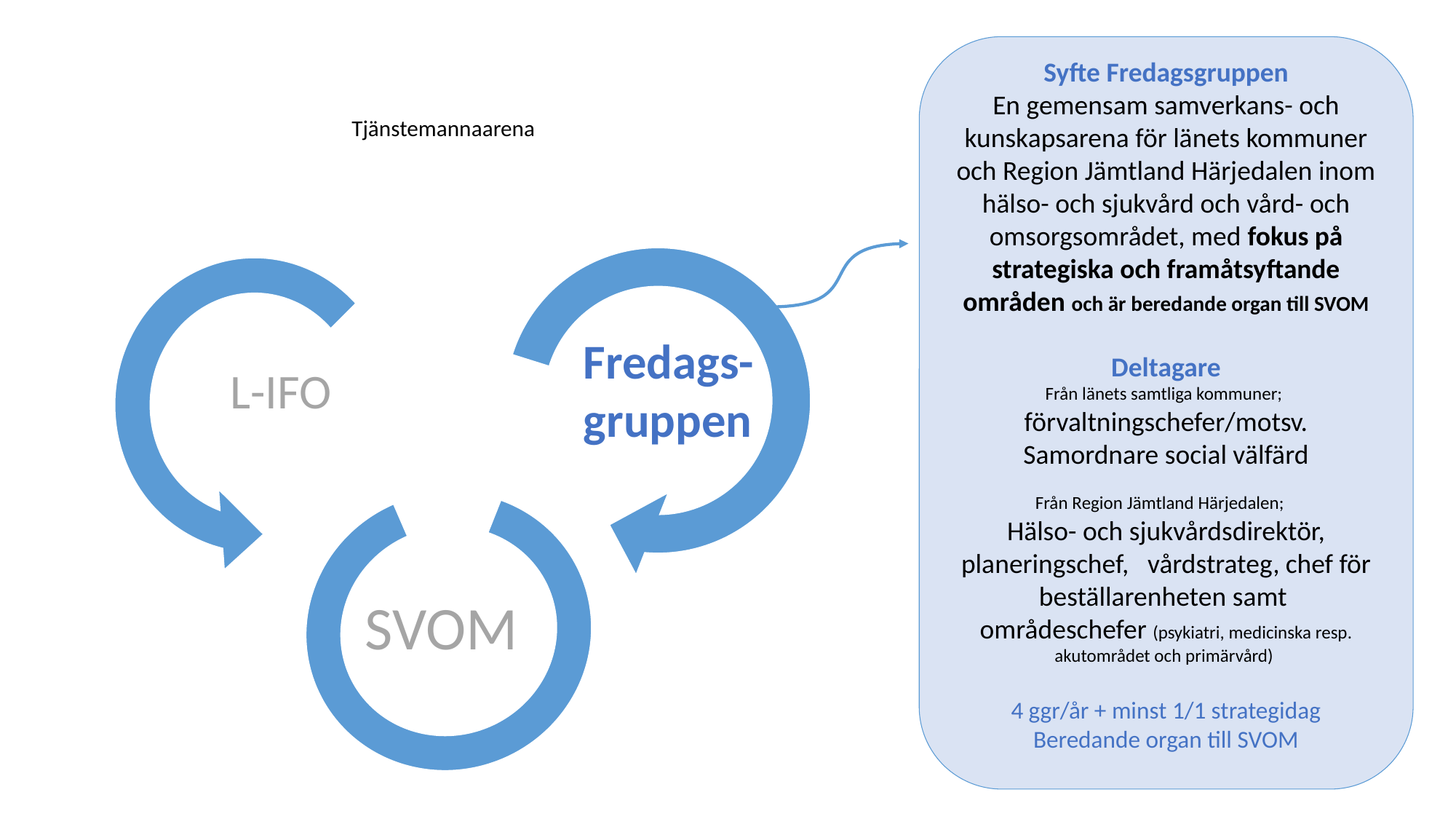

Syfte Fredagsgruppen
En gemensam samverkans- och kunskapsarena för länets kommuner och Region Jämtland Härjedalen inom hälso- och sjukvård och vård- och omsorgsområdet, med fokus på strategiska och framåtsyftande områden och är beredande organ till SVOM

Deltagare
Från länets samtliga kommuner;
förvaltningschefer/motsv. Samordnare social välfärd

Från Region Jämtland Härjedalen;
Hälso- och sjukvårdsdirektör, planeringschef,   vårdstrateg, chef för beställarenheten samt  områdeschefer (psykiatri, medicinska resp. akutområdet och primärvård)

4 ggr/år + minst 1/1 strategidag
Beredande organ till SVOM

Tjänstemannaarena
L-IFO
SVOM
#

Fredags-
gruppen